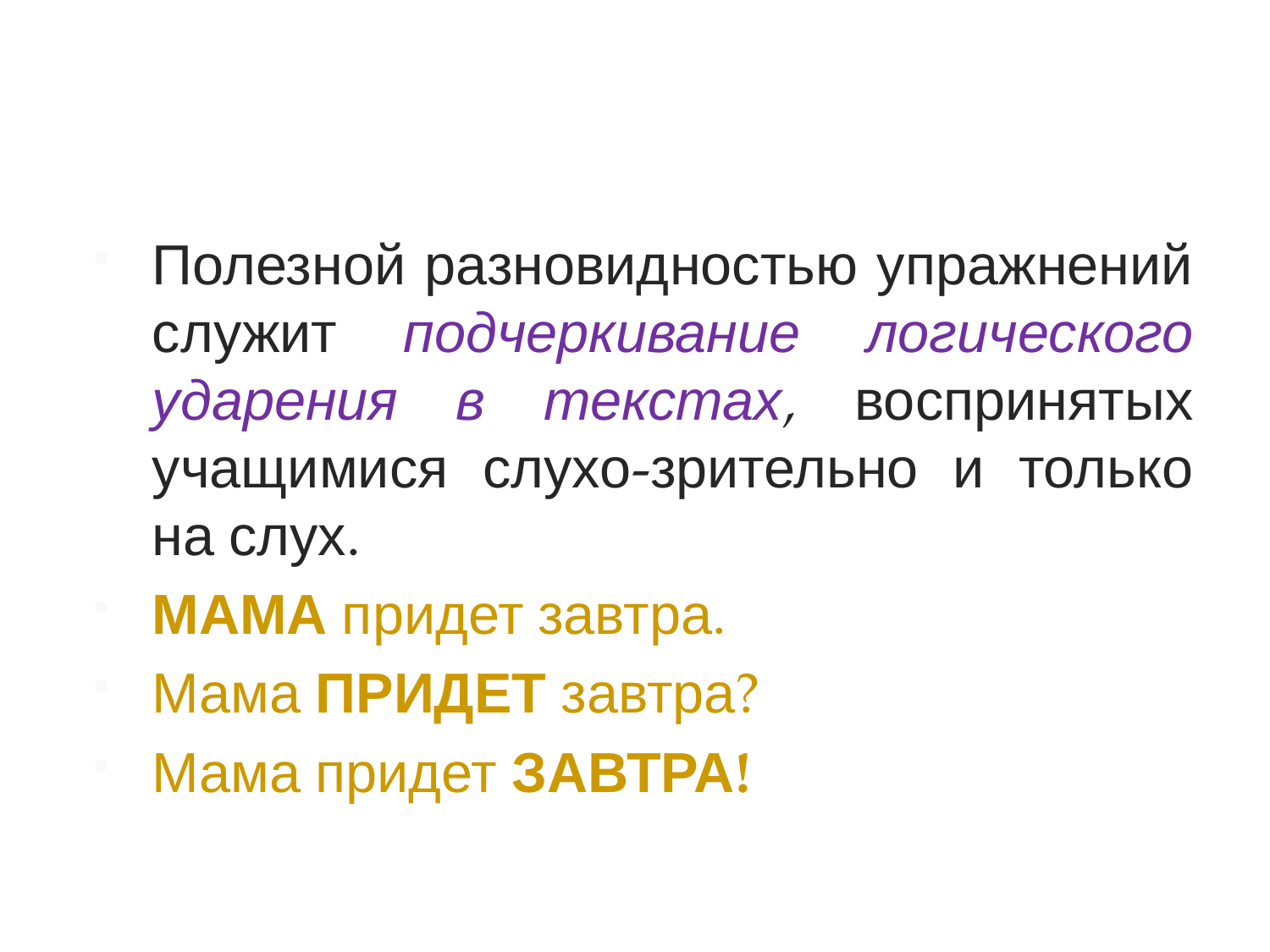

#
Полезной разновидностью упражнений служит подчеркивание логического ударения в текстах, воспринятых учащимися слухо-зрительно и только на слух.
МАМА придет завтра.
Мама ПРИДЕТ завтра?
Мама придет ЗАВТРА!